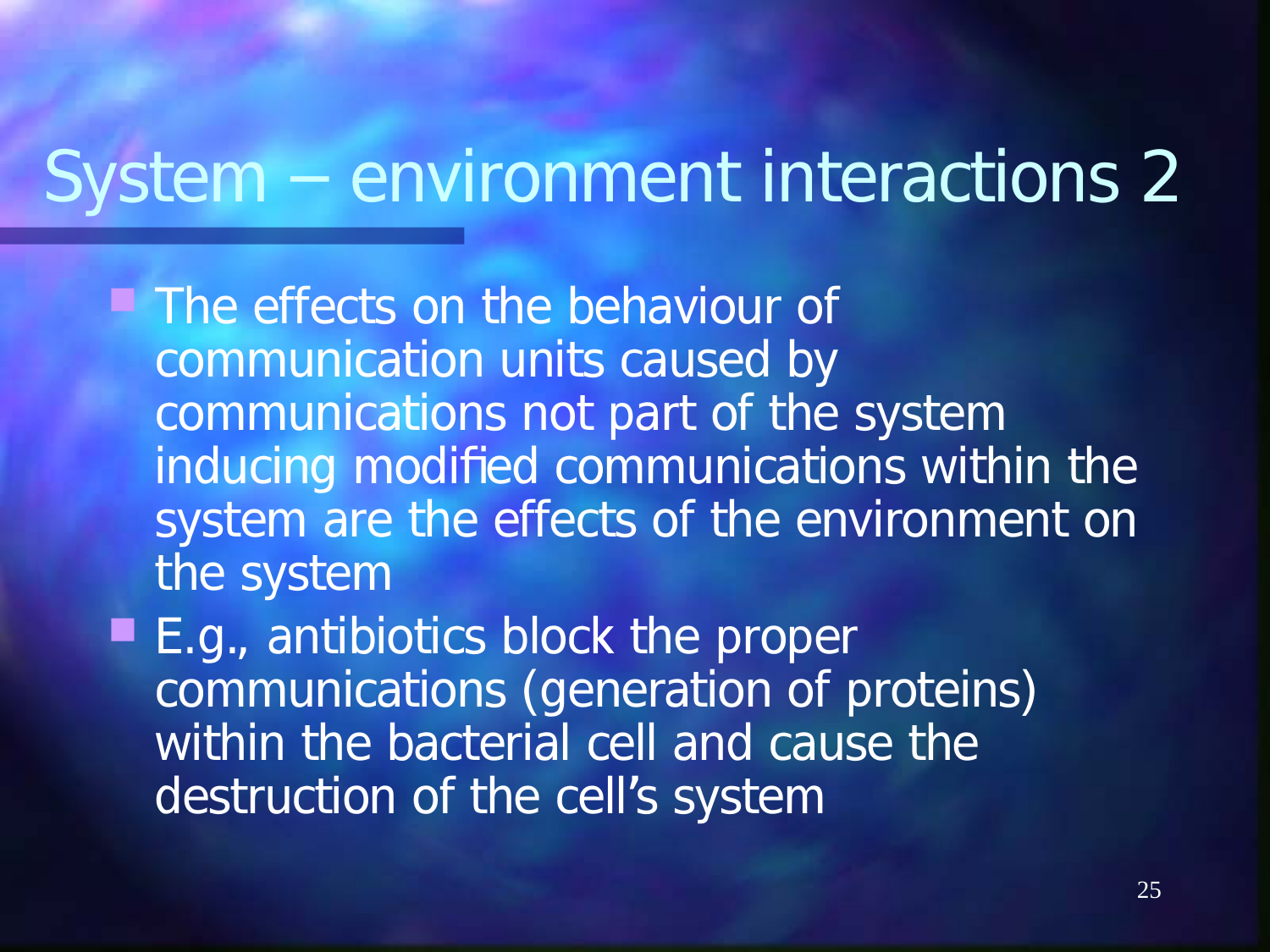

# System – environment interactions 2
The effects on the behaviour of communication units caused by communications not part of the system inducing modified communications within the system are the effects of the environment on the system
E.g., antibiotics block the proper communications (generation of proteins) within the bacterial cell and cause the destruction of the cell’s system
25